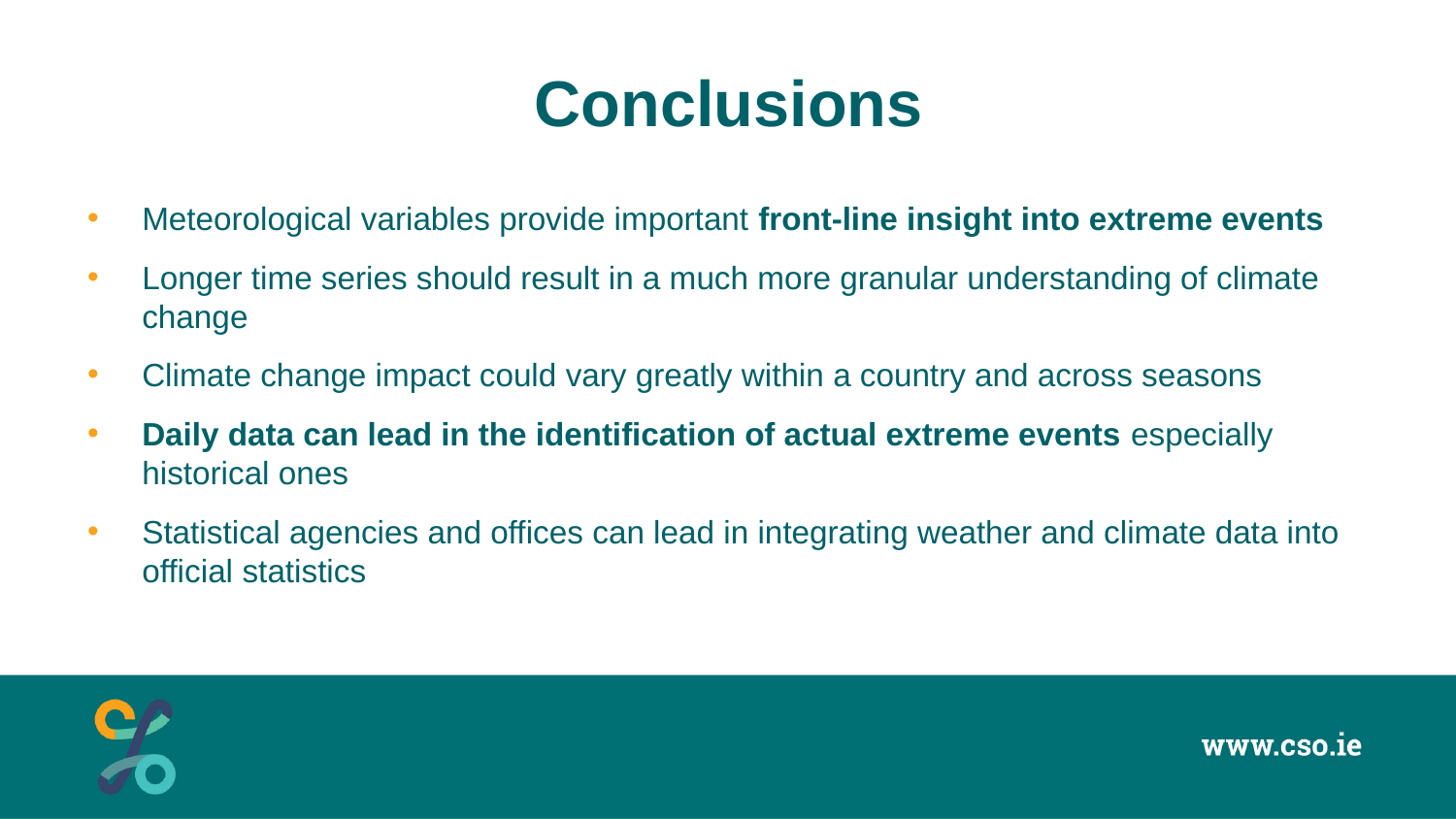

# Conclusions
Meteorological variables provide important front-line insight into extreme events
Longer time series should result in a much more granular understanding of climate change
Climate change impact could vary greatly within a country and across seasons
Daily data can lead in the identification of actual extreme events especially historical ones
Statistical agencies and offices can lead in integrating weather and climate data into official statistics